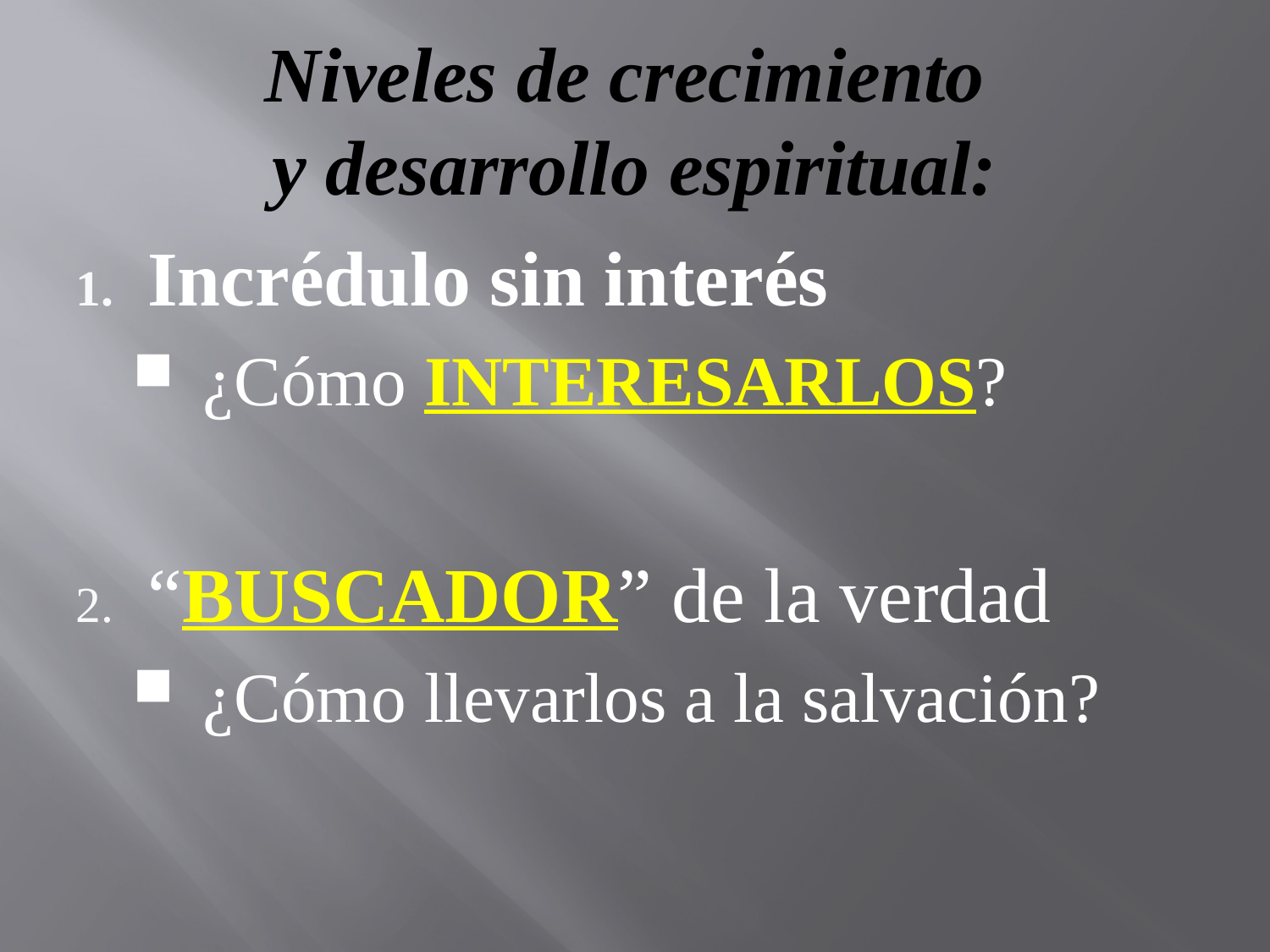

# Niveles de crecimiento y desarrollo espiritual:
Incrédulo sin interés
¿Cómo INTERESARLOS?

“BUSCADOR” de la verdad
¿Cómo llevarlos a la salvación?